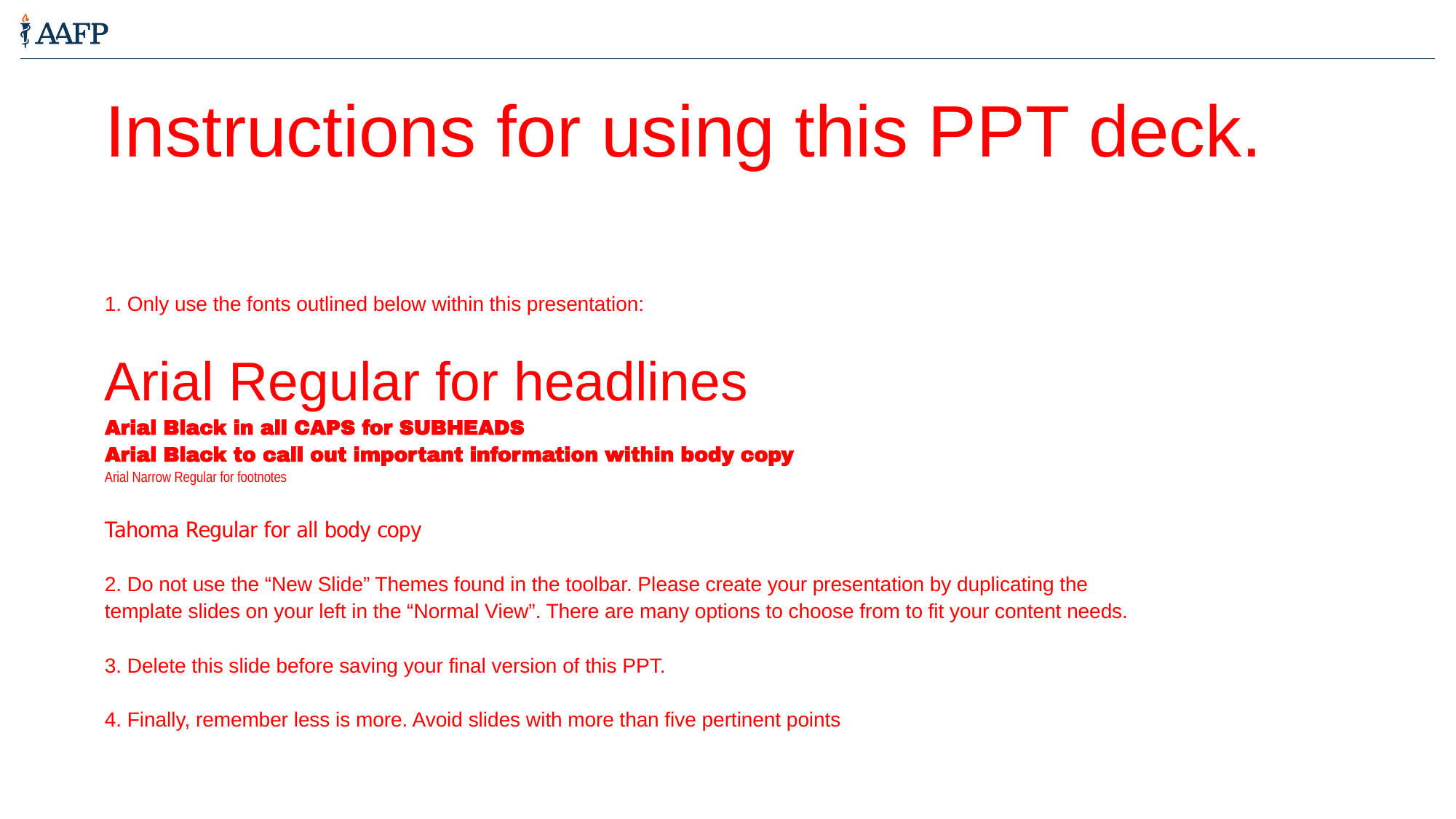

Instructions for using this PPT deck.
1. Only use the fonts outlined below within this presentation:
Arial Regular for headlines
Arial Black in all CAPS for SUBHEADS
Arial Black to call out important information within body copy
Arial Narrow Regular for footnotes
Tahoma Regular for all body copy

2. Do not use the “New Slide” Themes found in the toolbar. Please create your presentation by duplicating the template slides on your left in the “Normal View”. There are many options to choose from to fit your content needs.
3. Delete this slide before saving your final version of this PPT.

4. Finally, remember less is more. Avoid slides with more than five pertinent points